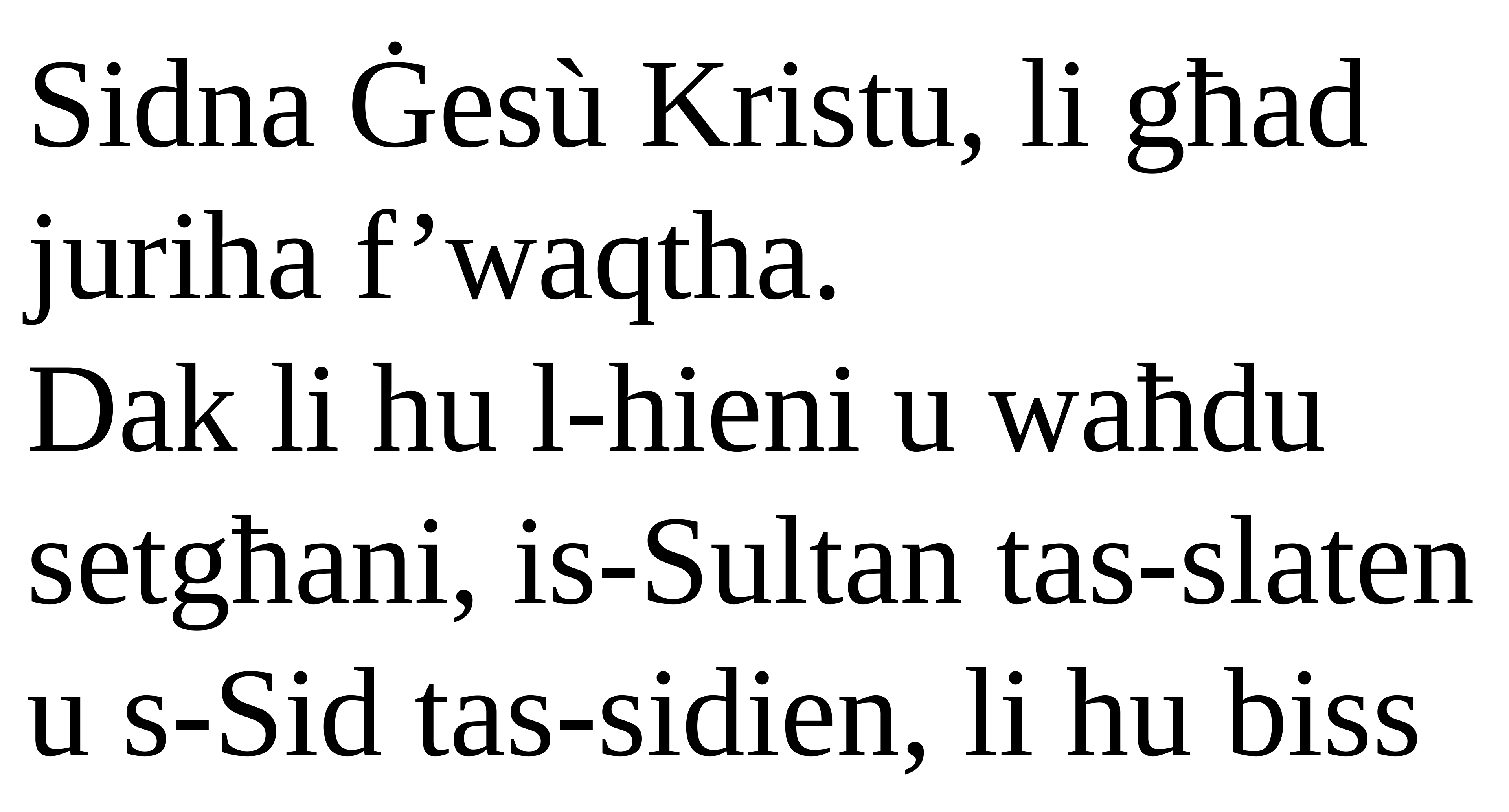

Sidna Ġesù Kristu, li għad juriha f’waqtha.
Dak li hu l-hieni u waħdu
setgħani, is-Sultan tas-slaten
u s-Sid tas-sidien, li hu biss